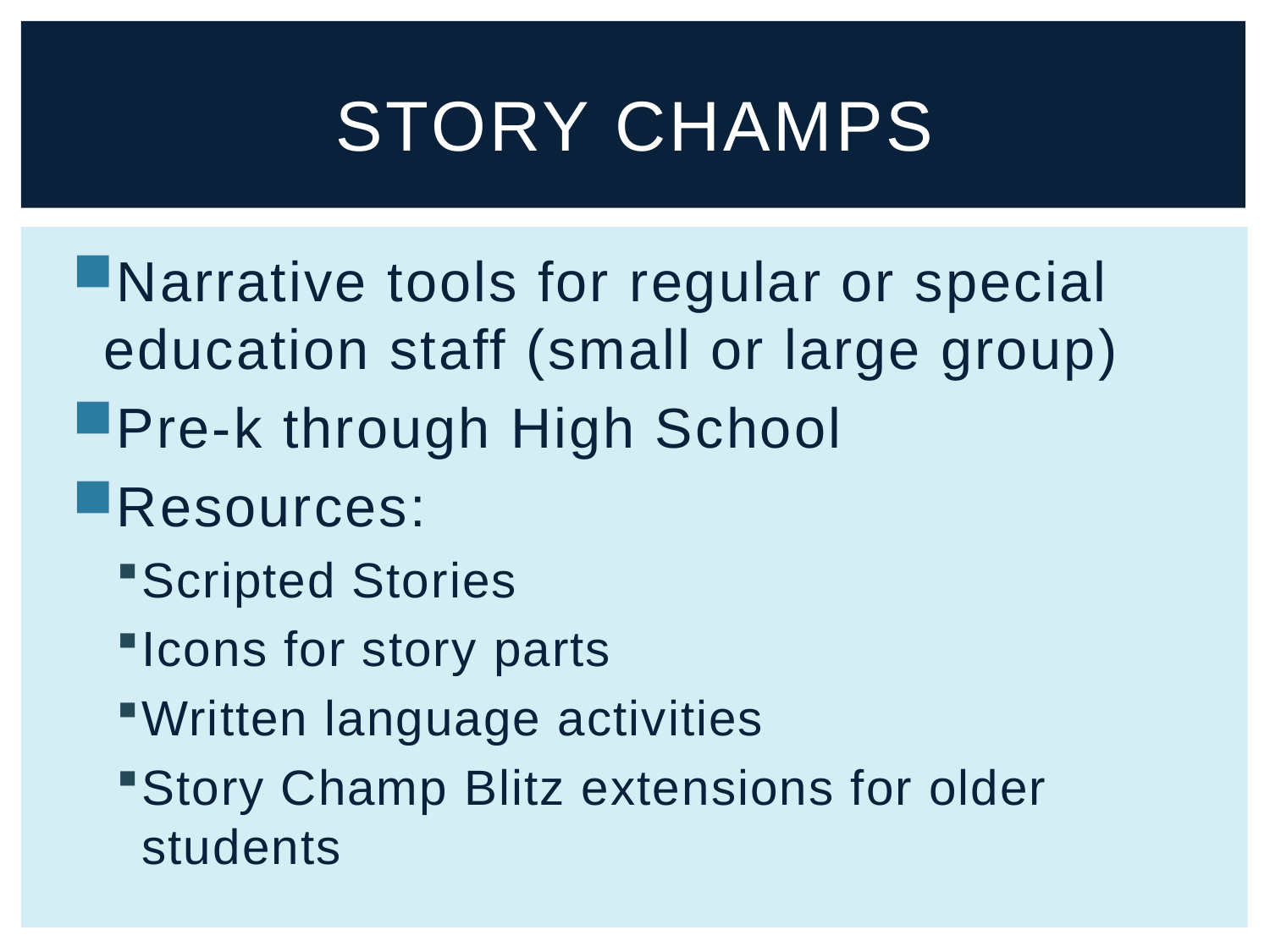

# Story Champs
Narrative tools for regular or special education staff (small or large group)
Pre-k through High School
Resources:
Scripted Stories
Icons for story parts
Written language activities
Story Champ Blitz extensions for older students